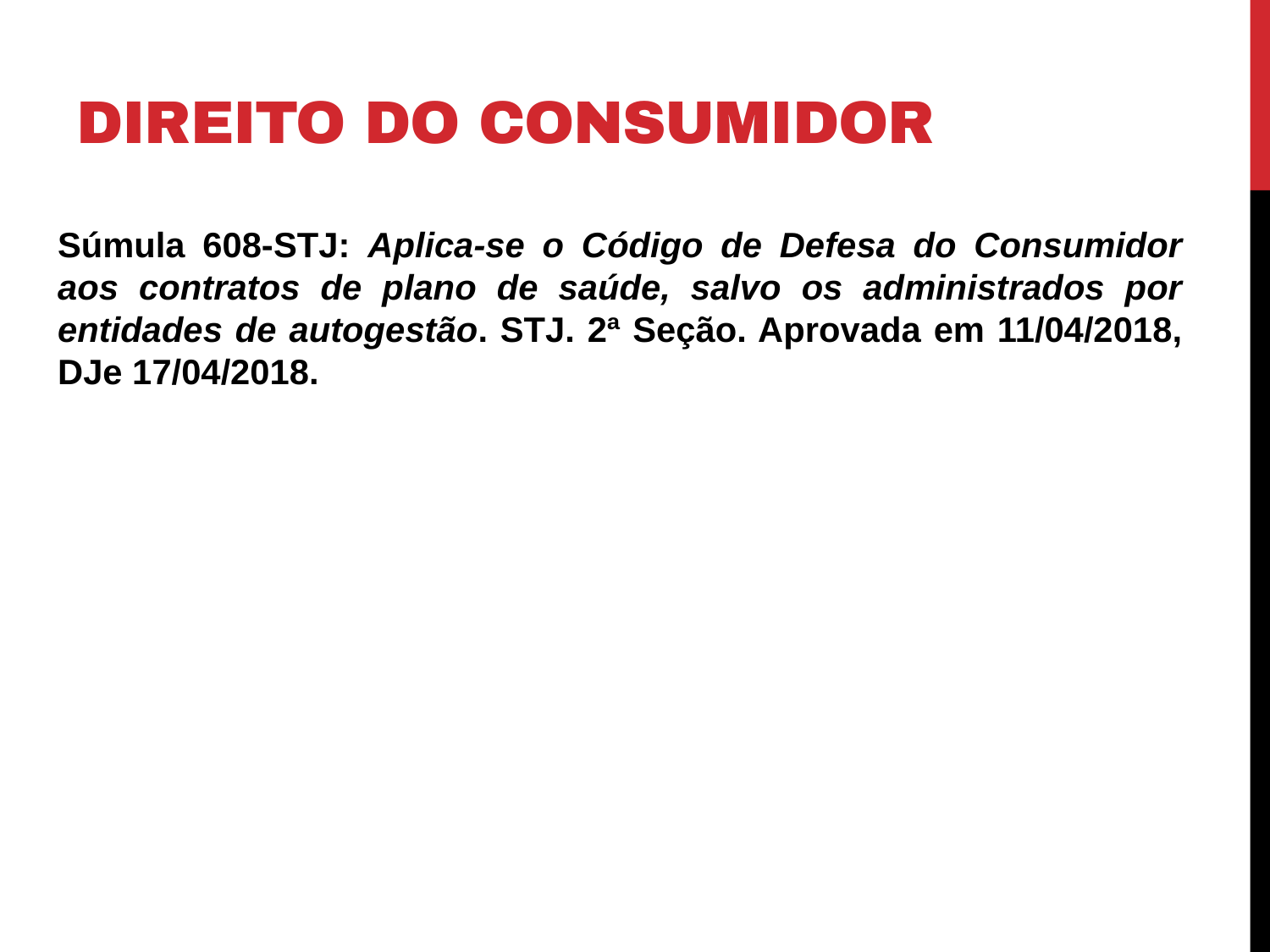

# Direito do consumidor
Súmula 608-STJ: Aplica-se o Código de Defesa do Consumidor aos contratos de plano de saúde, salvo os administrados por entidades de autogestão. STJ. 2ª Seção. Aprovada em 11/04/2018, DJe 17/04/2018.